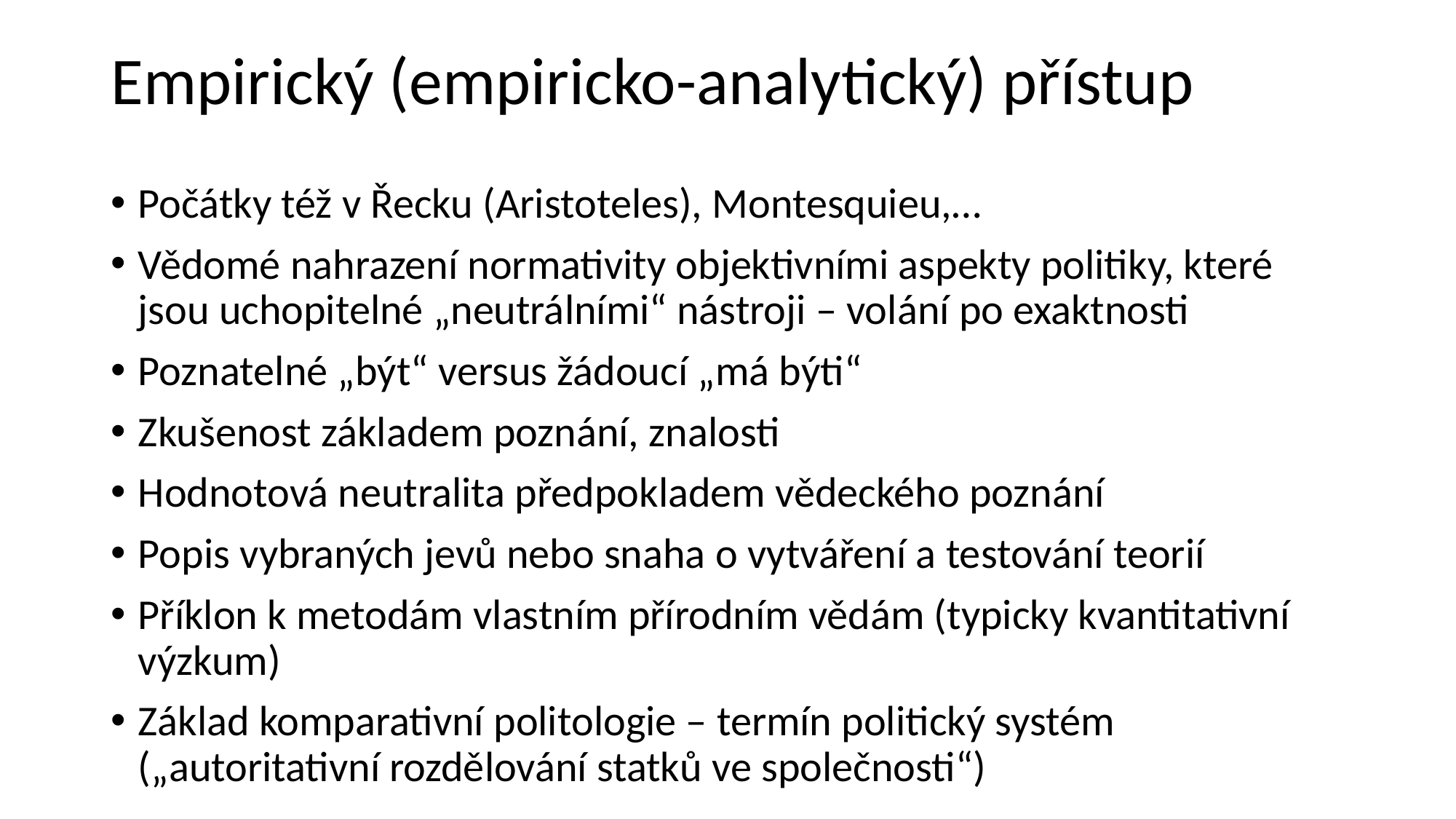

# Empirický (empiricko-analytický) přístup
Počátky též v Řecku (Aristoteles), Montesquieu,…
Vědomé nahrazení normativity objektivními aspekty politiky, které jsou uchopitelné „neutrálními“ nástroji – volání po exaktnosti
Poznatelné „být“ versus žádoucí „má býti“
Zkušenost základem poznání, znalosti
Hodnotová neutralita předpokladem vědeckého poznání
Popis vybraných jevů nebo snaha o vytváření a testování teorií
Příklon k metodám vlastním přírodním vědám (typicky kvantitativní výzkum)
Základ komparativní politologie – termín politický systém („autoritativní rozdělování statků ve společnosti“)